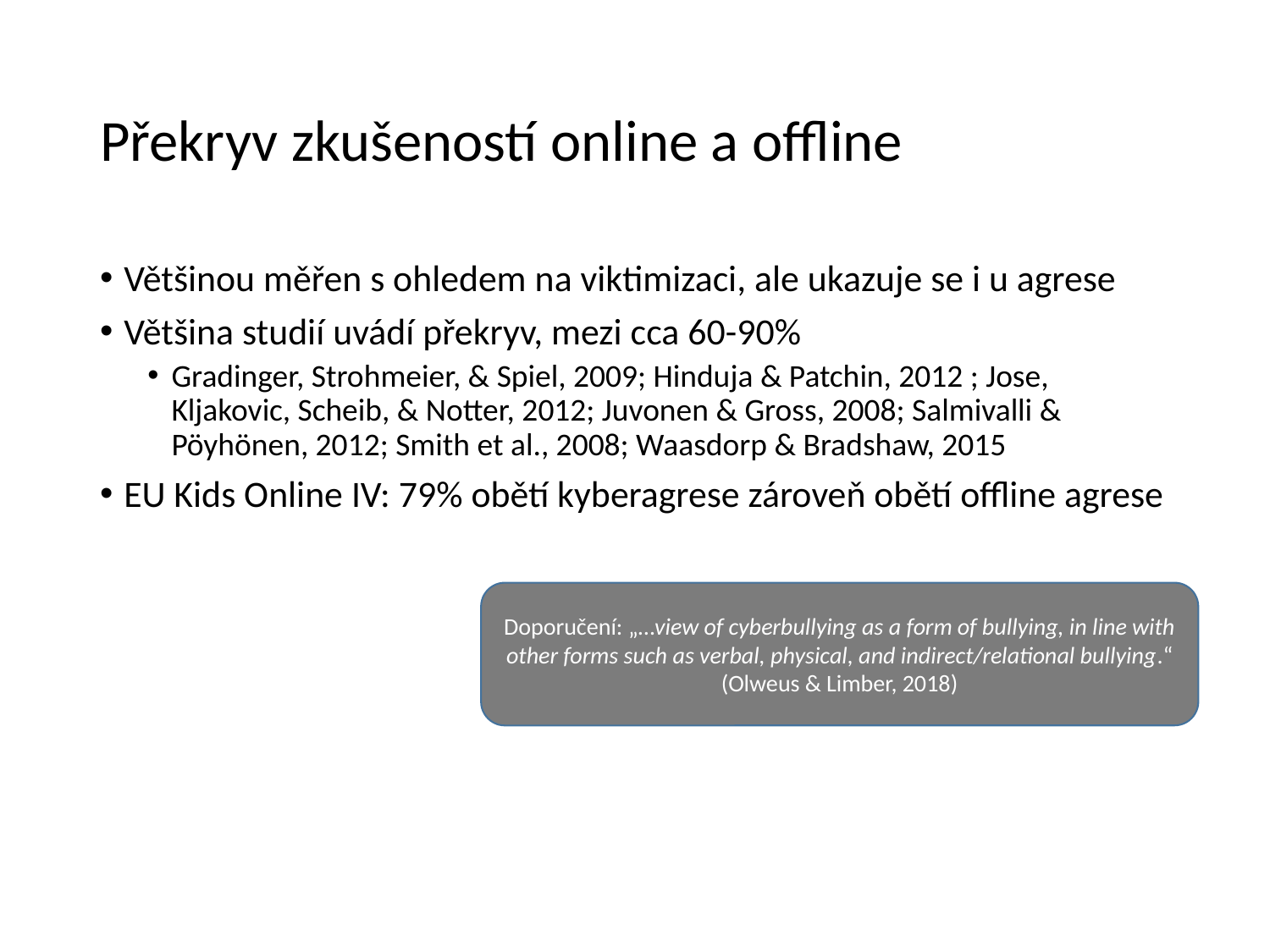

# Překryv zkušeností online a offline
Většinou měřen s ohledem na viktimizaci, ale ukazuje se i u agrese
Většina studií uvádí překryv, mezi cca 60-90%
Gradinger, Strohmeier, & Spiel, 2009; Hinduja & Patchin, 2012 ; Jose, Kljakovic, Scheib, & Notter, 2012; Juvonen & Gross, 2008; Salmivalli & Pöyhönen, 2012; Smith et al., 2008; Waasdorp & Bradshaw, 2015
EU Kids Online IV: 79% obětí kyberagrese zároveň obětí offline agrese
Doporučení: „…view of cyberbullying as a form of bullying, in line with other forms such as verbal, physical, and indirect/relational bullying.“ (Olweus & Limber, 2018)